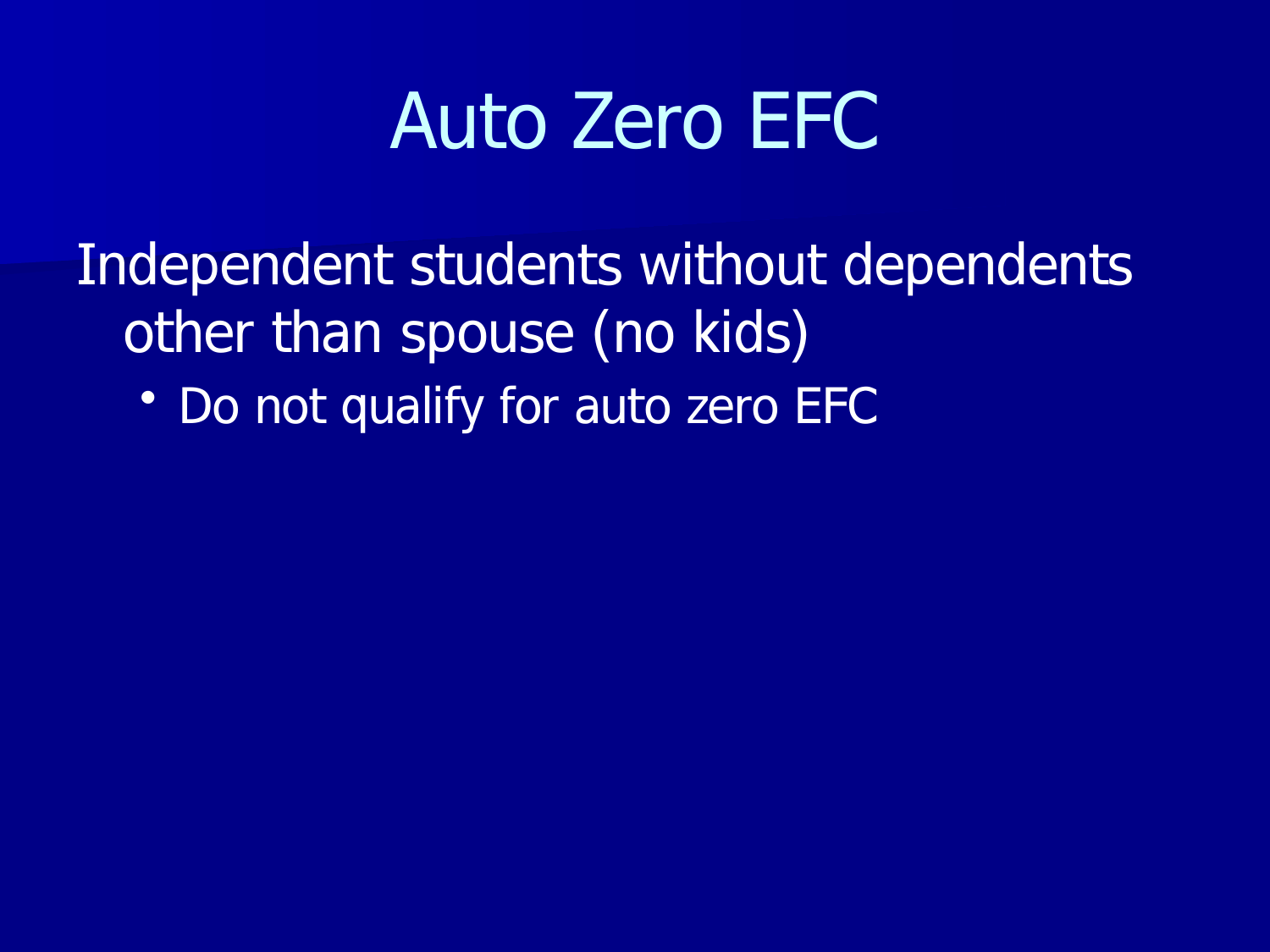

# Auto Zero EFC
Independent students without dependents other than spouse (no kids)
Do not qualify for auto zero EFC